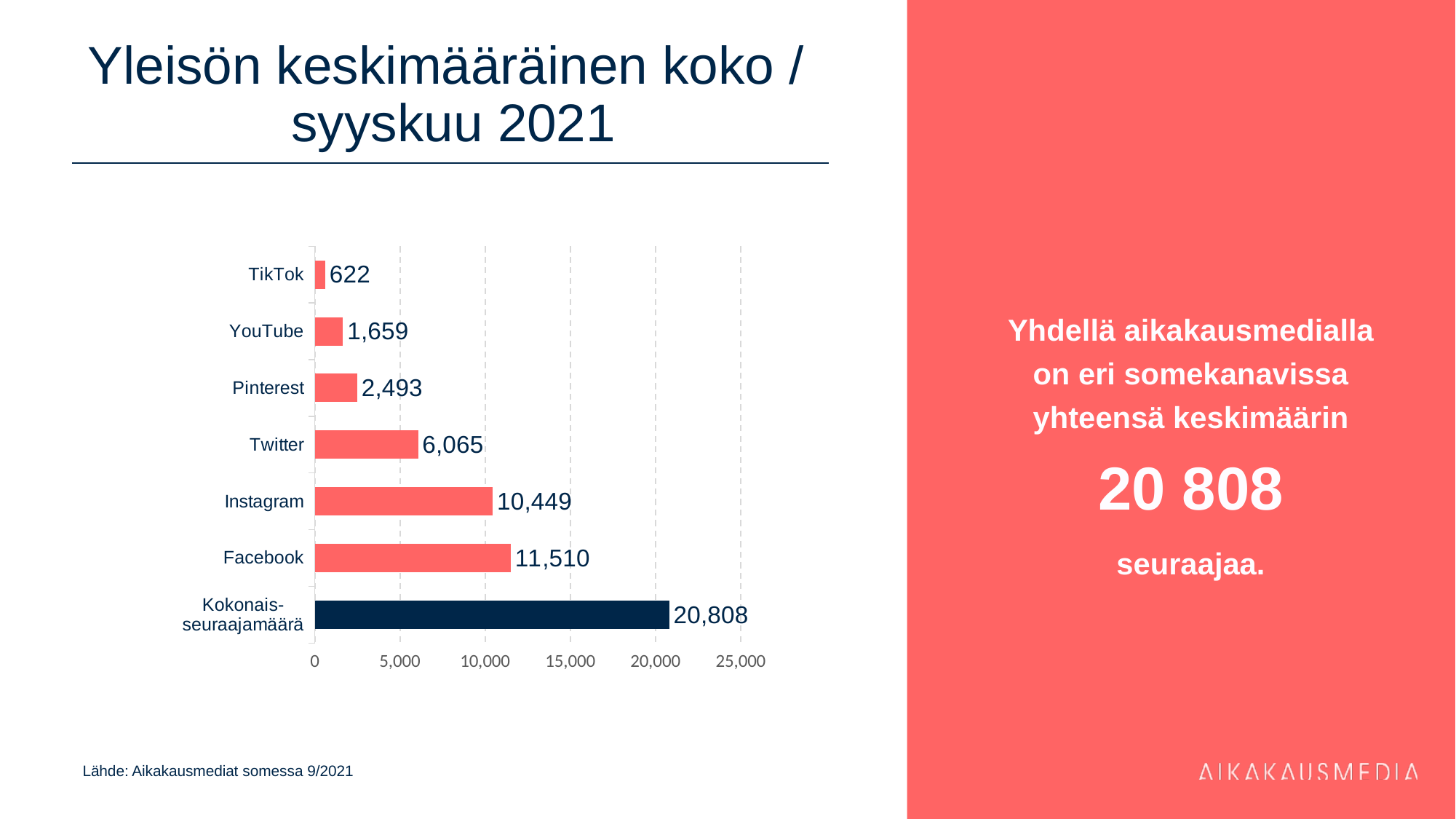

# Yleisön keskimääräinen koko / syyskuu 2021
Yhdellä aikakausmedialla on eri somekanavissa yhteensä keskimäärin
20 808
seuraajaa.

### Chart

| Category | 11 510 |
|---|---|
| Kokonais-
seuraajamäärä | 20808.396226415094 |
| Facebook | 11510.373684210526 |
| Instagram | 10449.146153846154 |
| Twitter | 6065.287037037037 |
| Pinterest | 2493.0 |
| YouTube | 1659.421052631579 |
| TikTok | 621.625 |